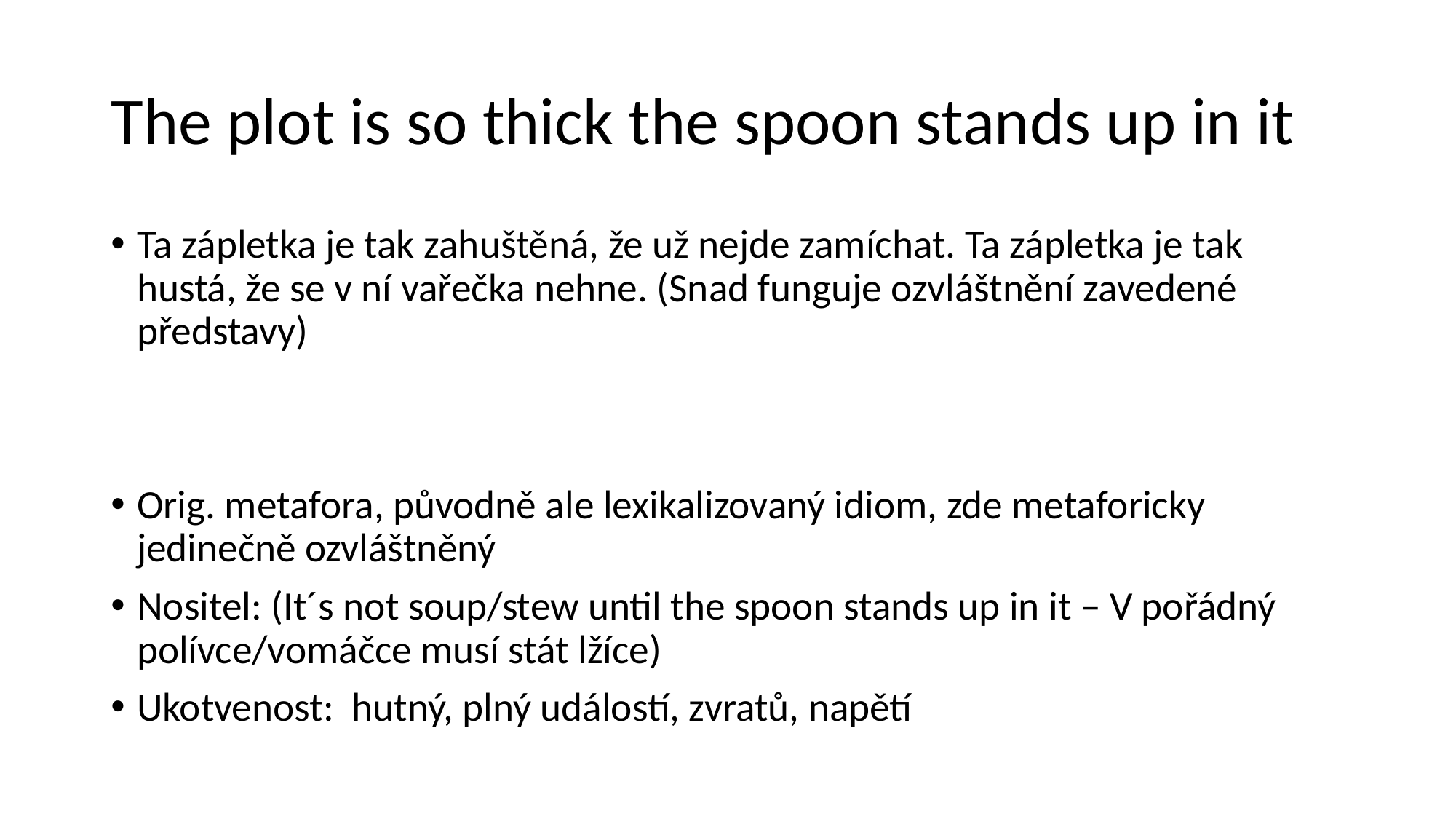

# The plot is so thick the spoon stands up in it
Ta zápletka je tak zahuštěná, že už nejde zamíchat. Ta zápletka je tak hustá, že se v ní vařečka nehne. (Snad funguje ozvláštnění zavedené představy)

Orig. metafora, původně ale lexikalizovaný idiom, zde metaforicky jedinečně ozvláštněný
Nositel: (It´s not soup/stew until the spoon stands up in it – V pořádný polívce/vomáčce musí stát lžíce)
Ukotvenost:  hutný, plný událostí, zvratů, napětí